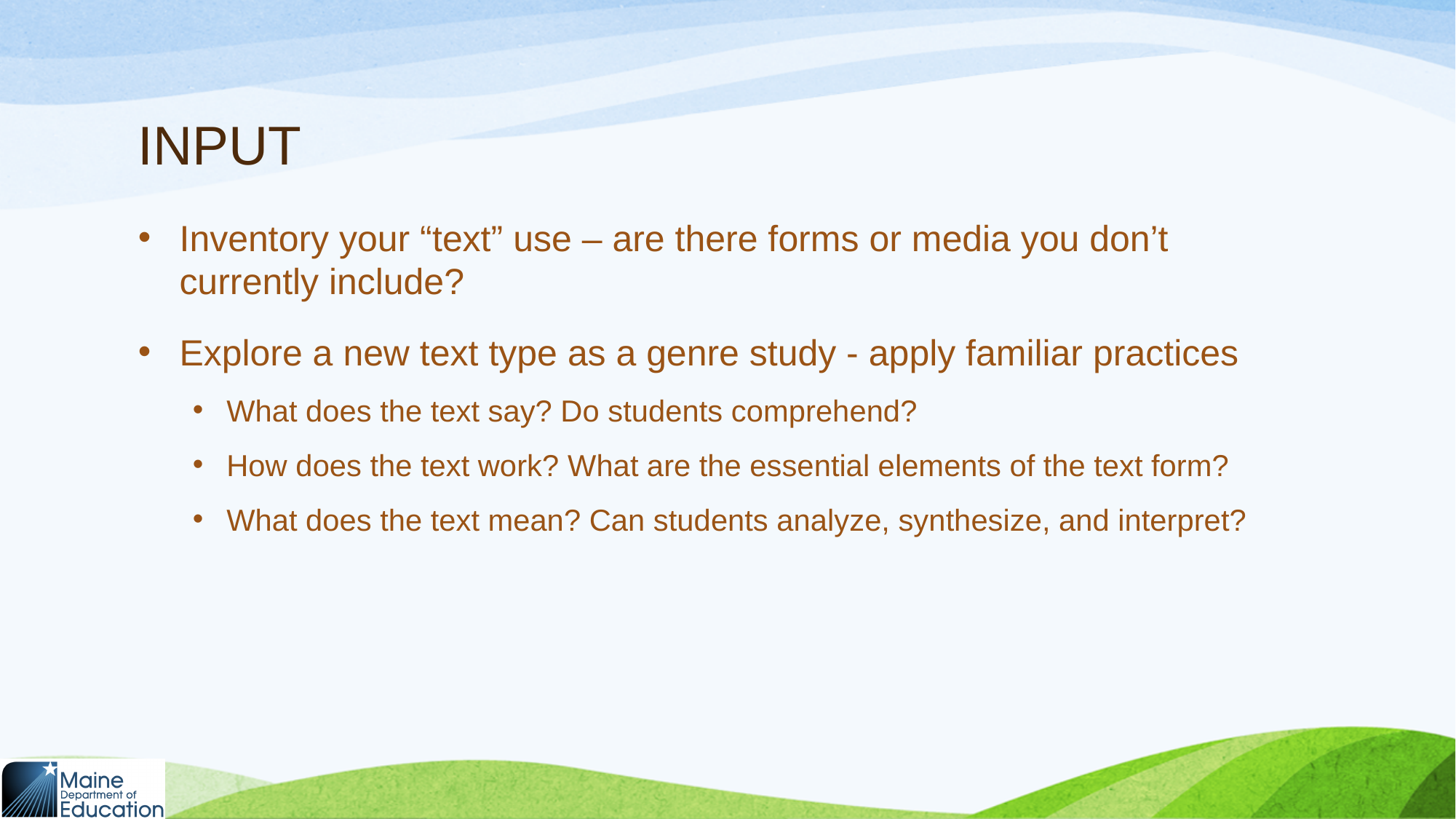

# INPUT
Inventory your “text” use – are there forms or media you don’t currently include?
Explore a new text type as a genre study - apply familiar practices
What does the text say? Do students comprehend?
How does the text work? What are the essential elements of the text form?
What does the text mean? Can students analyze, synthesize, and interpret?